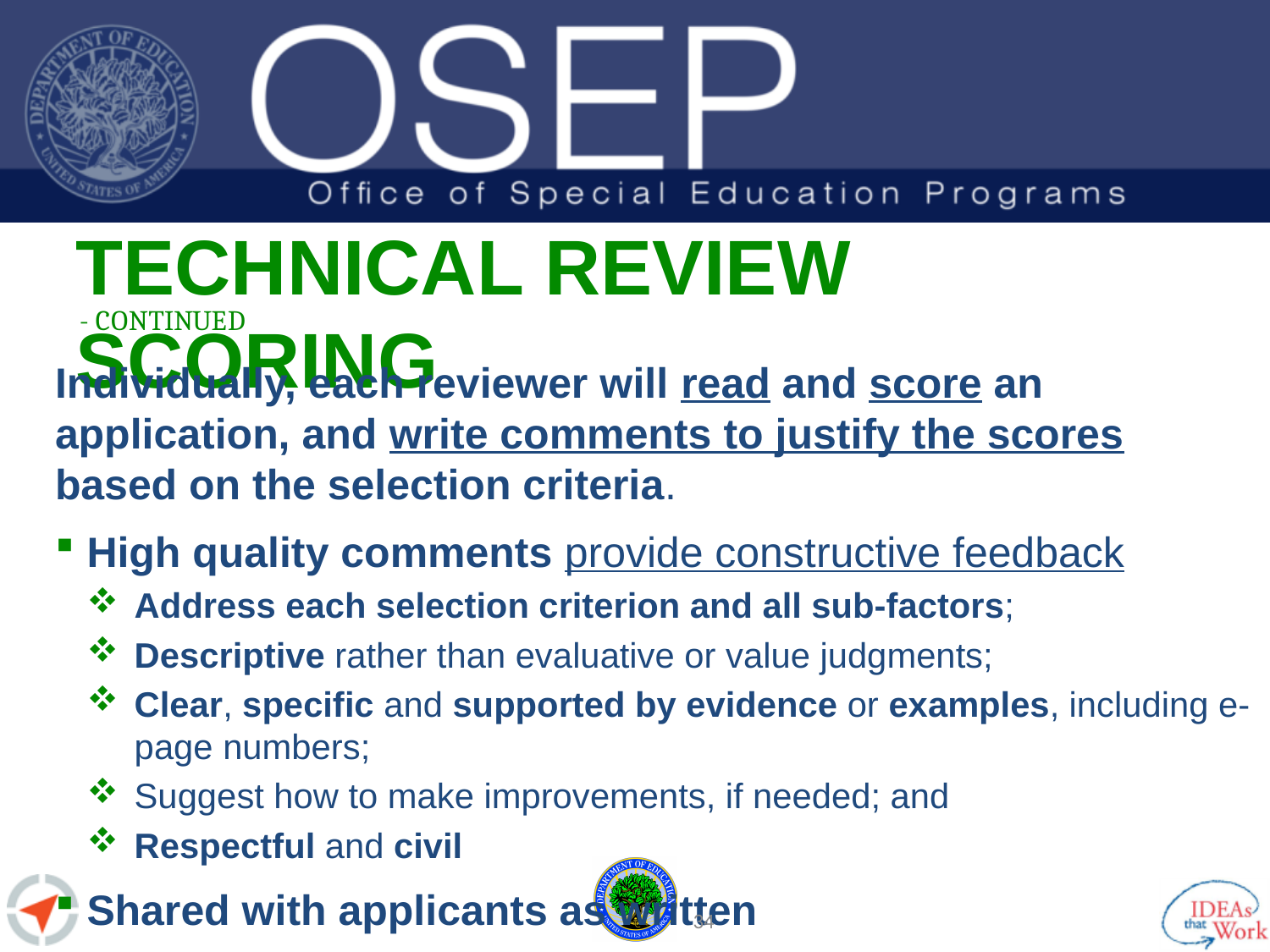

# Technical review Scoring
- continued
Individually, each reviewer will read and score an application, and write comments to justify the scores based on the selection criteria.
High quality comments provide constructive feedback
Address each selection criterion and all sub-factors;
Descriptive rather than evaluative or value judgments;
Clear, specific and supported by evidence or examples, including e-page numbers;
Suggest how to make improvements, if needed; and
Respectful and civil
Shared with applicants as written

34